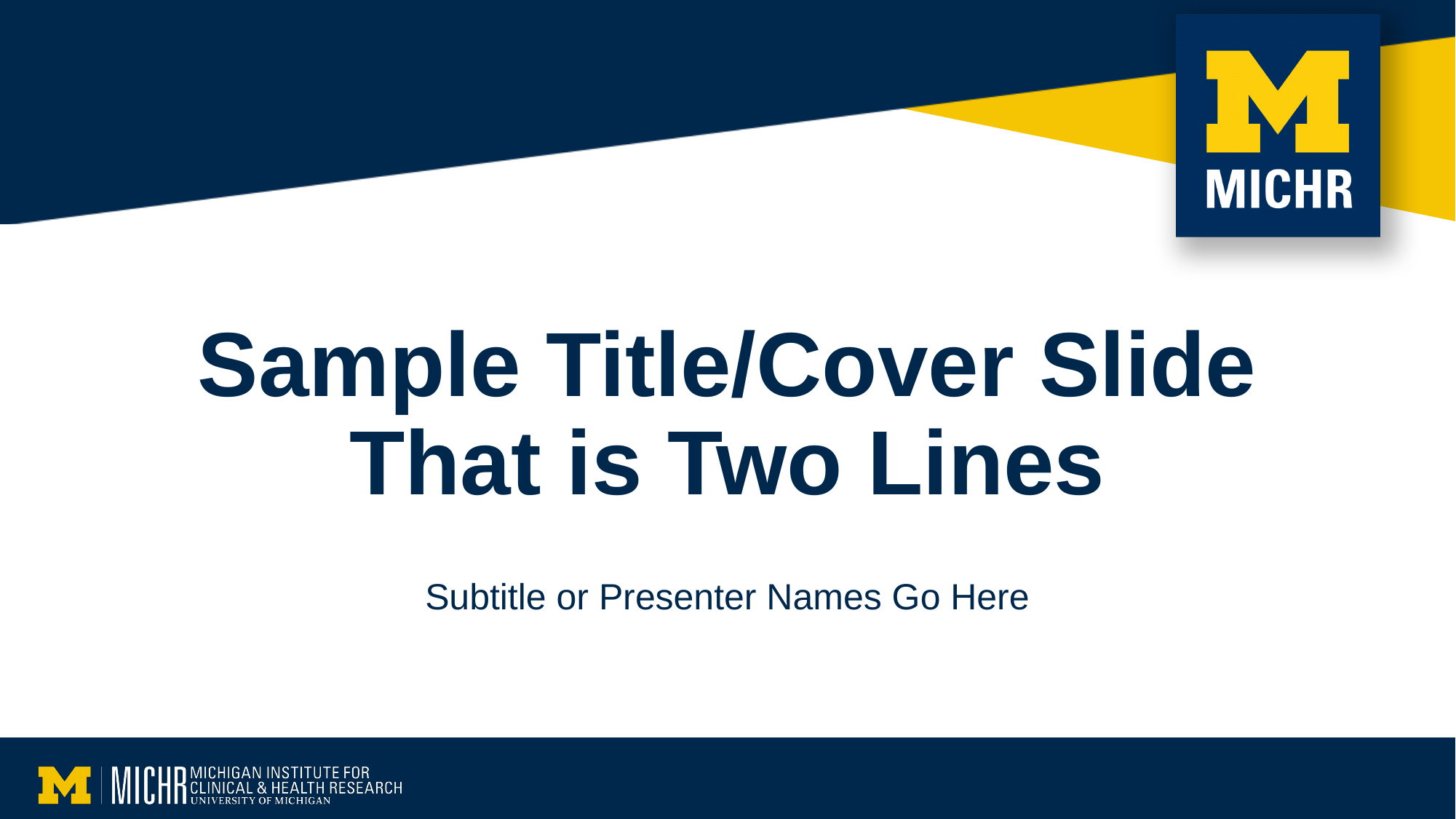

# Sample Title/Cover Slide That is Two Lines
Subtitle or Presenter Names Go Here